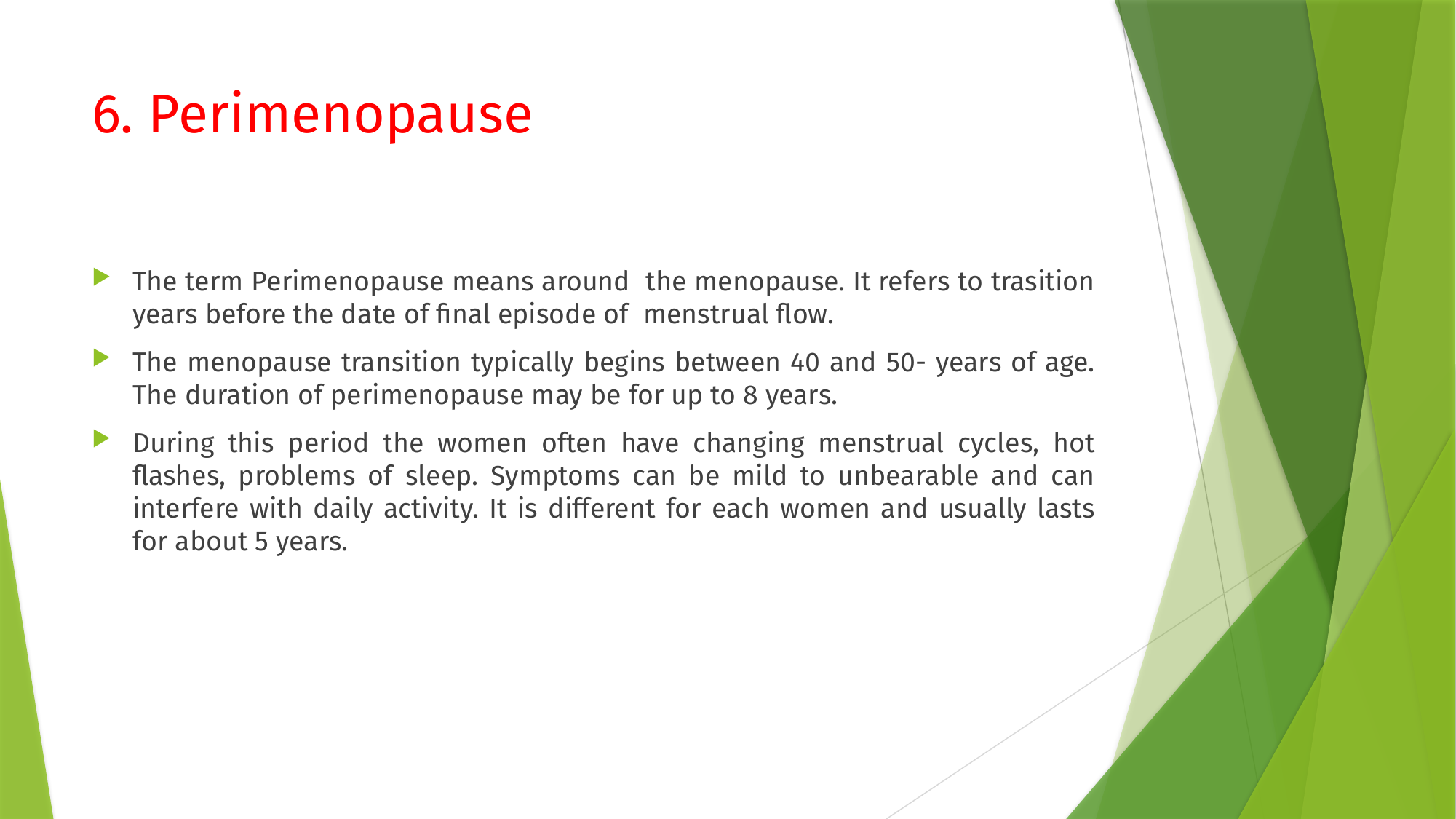

# 6. Perimenopause
The term Perimenopause means around  the menopause. It refers to trasition years before the date of final episode of  menstrual flow.
The menopause transition typically begins between 40 and 50- years of age. The duration of perimenopause may be for up to 8 years.
During this period the women often have changing menstrual cycles, hot flashes, problems of sleep. Symptoms can be mild to unbearable and can interfere with daily activity. It is different for each women and usually lasts for about 5 years.